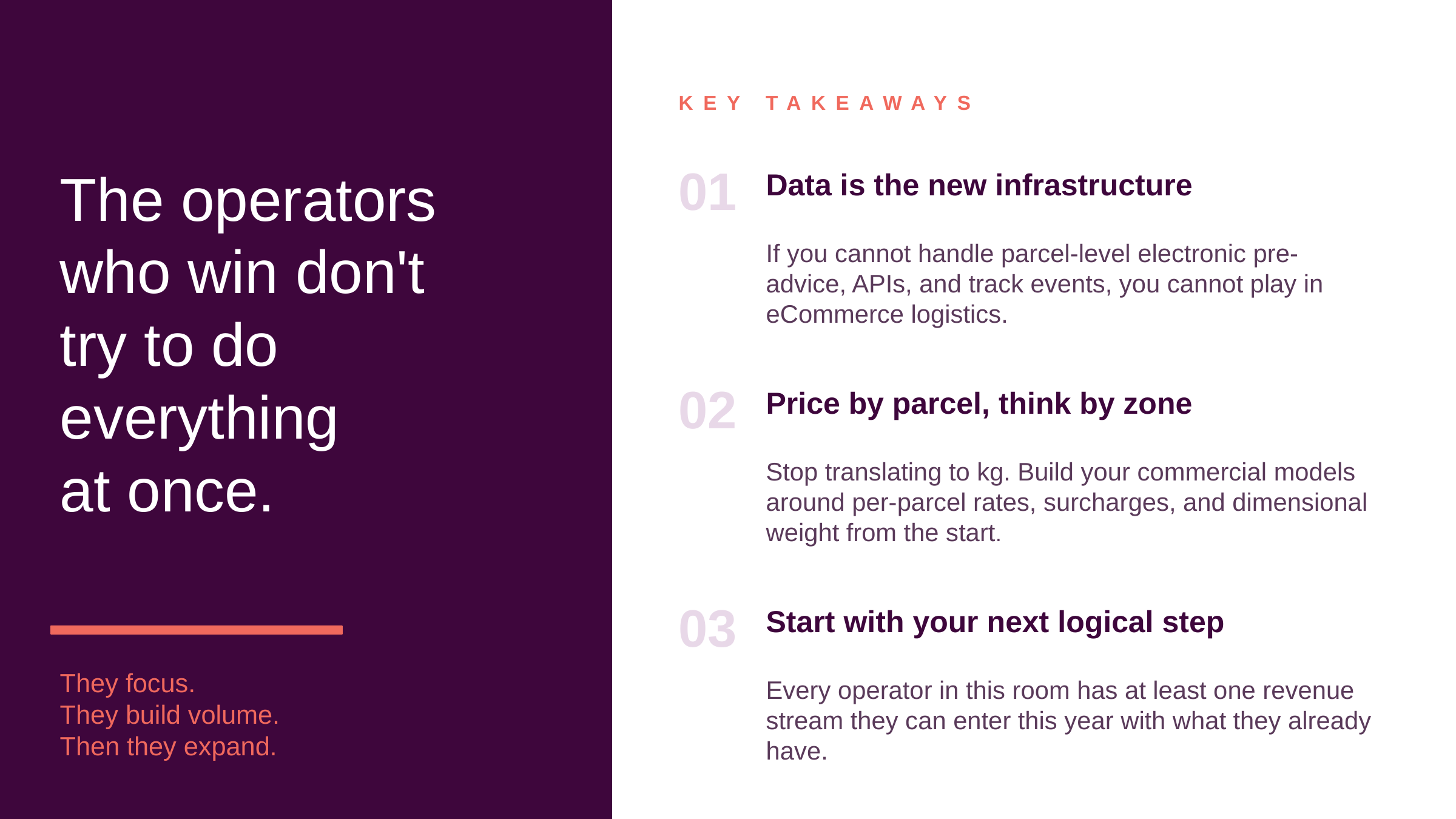

KEY TAKEAWAYS
The operators
who win don't
try to do
everything
at once.
01
Data is the new infrastructure
If you cannot handle parcel-level electronic pre-advice, APIs, and track events, you cannot play in eCommerce logistics.
02
Price by parcel, think by zone
Stop translating to kg. Build your commercial models around per-parcel rates, surcharges, and dimensional weight from the start.
03
Start with your next logical step

They focus.
They build volume.
Then they expand.
Every operator in this room has at least one revenue stream they can enter this year with what they already have.